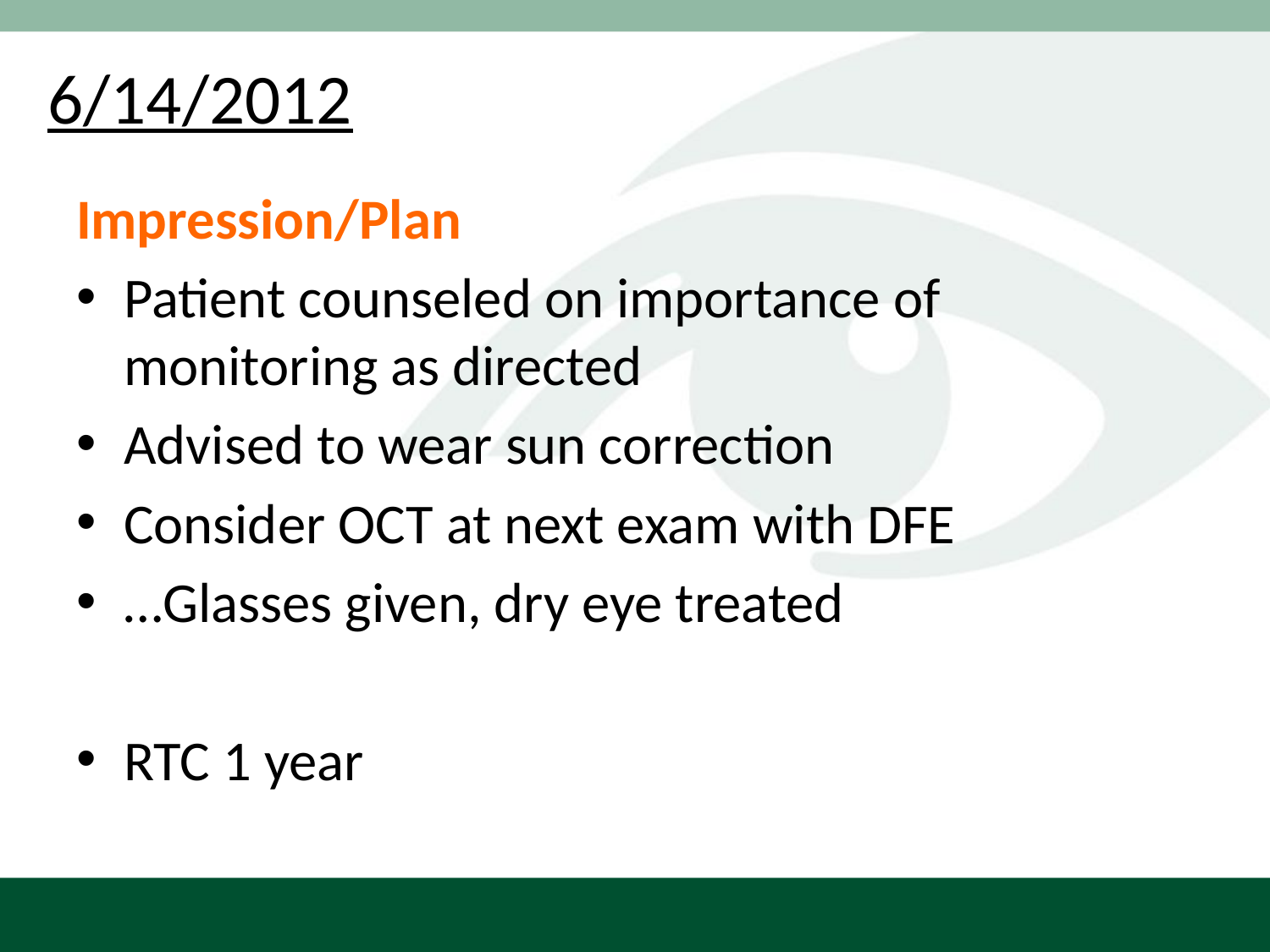

# 6/14/2012
Impression/Plan
Patient counseled on importance of monitoring as directed
Advised to wear sun correction
Consider OCT at next exam with DFE
…Glasses given, dry eye treated

RTC 1 year